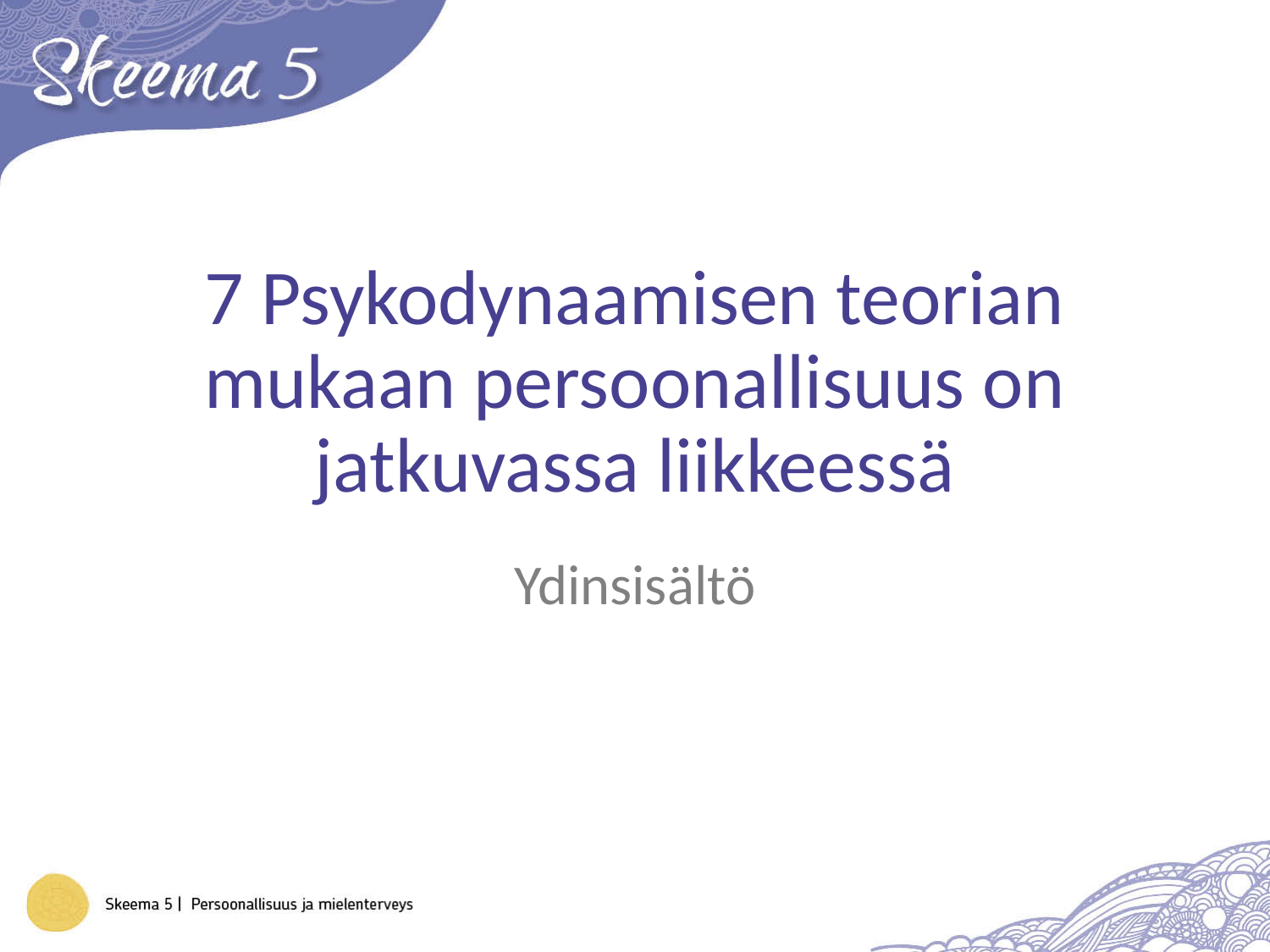

# 7 Psykodynaamisen teorian mukaan persoonallisuus on jatkuvassa liikkeessä
Ydinsisältö